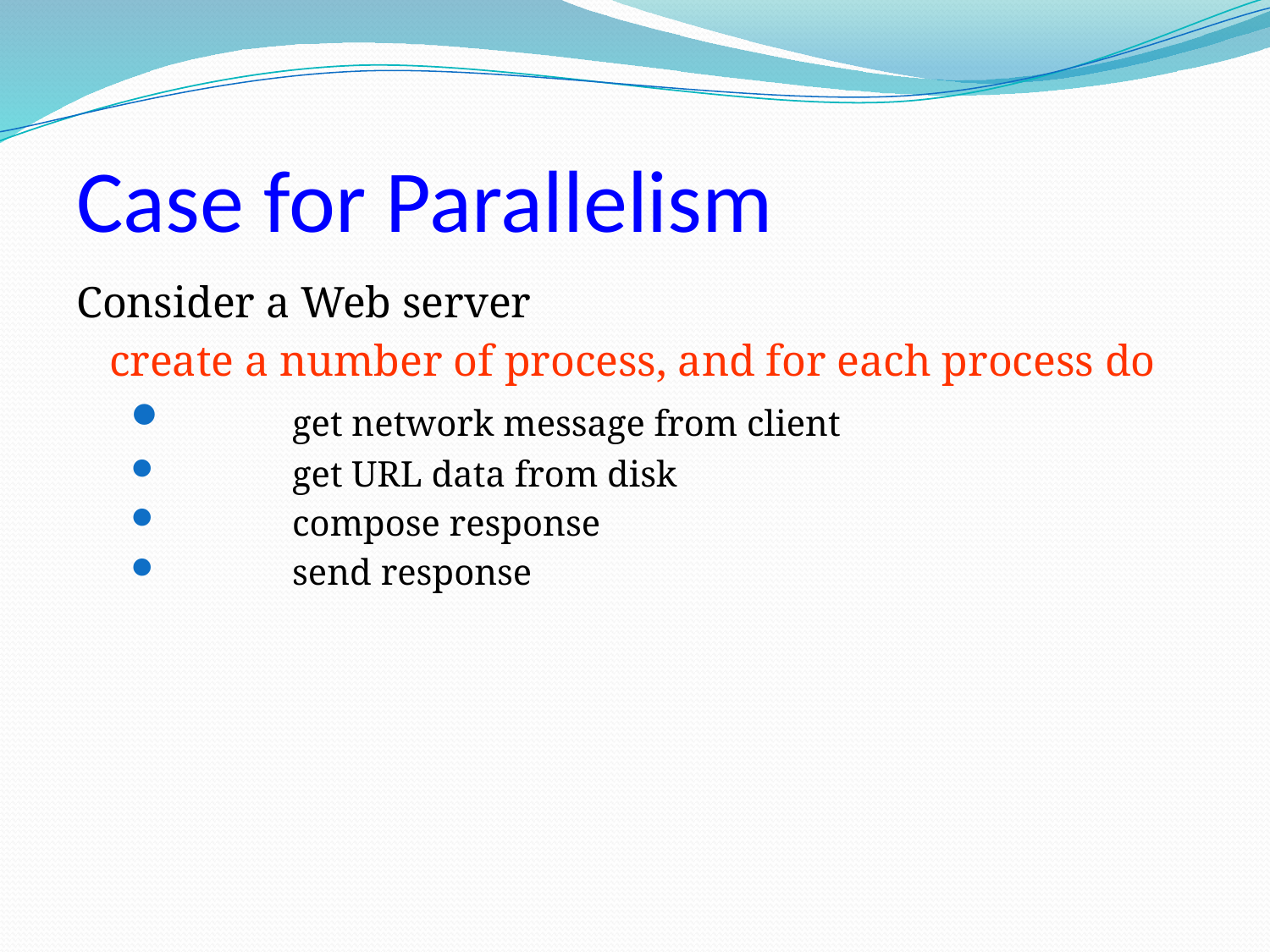

# Case for Parallelism
Consider a Web server
   create a number of process, and for each process do
	get network message from client
	get URL data from disk
	compose response
	send response